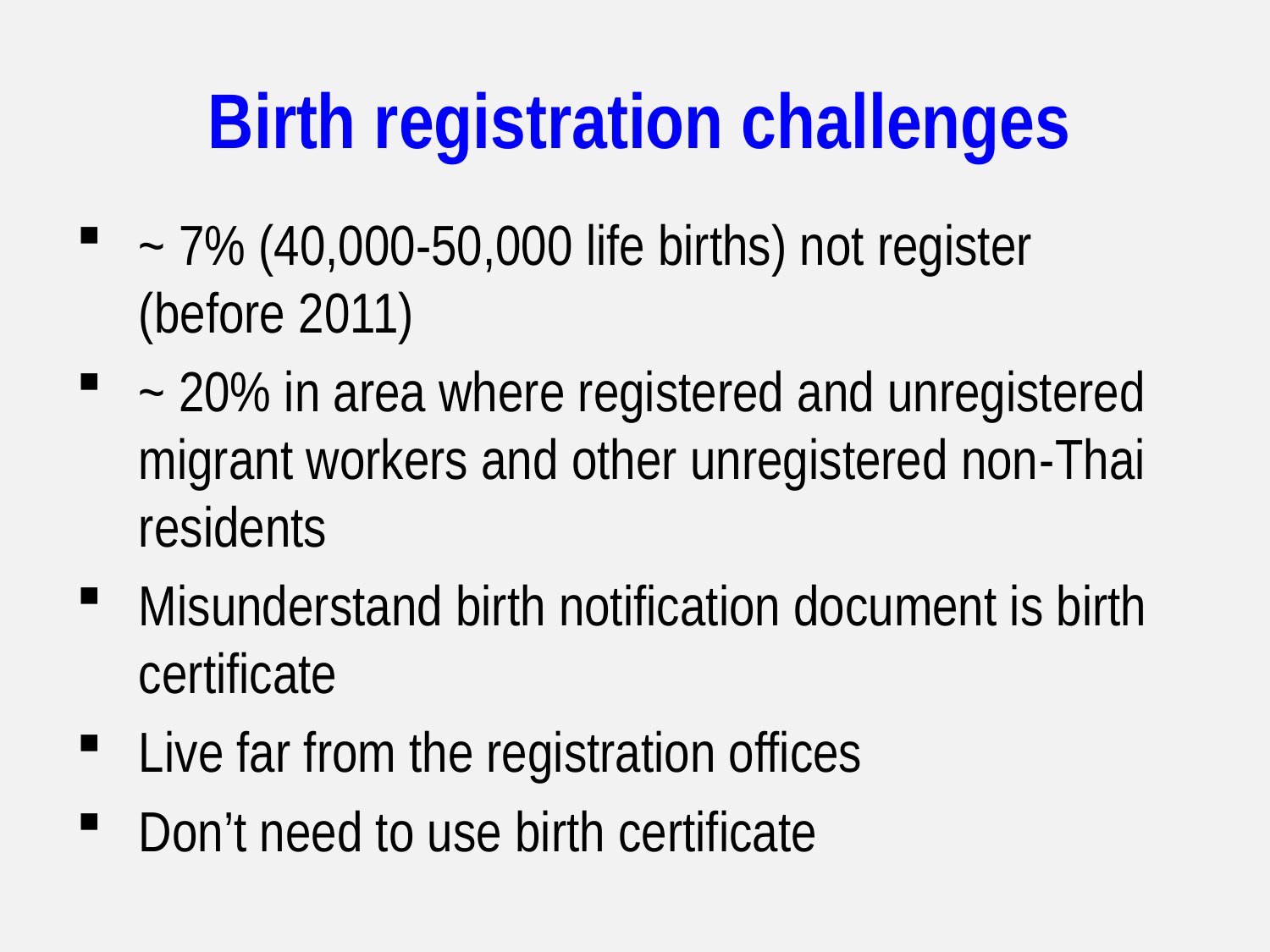

# Birth registration challenges
~ 7% (40,000-50,000 life births) not register (before 2011)
~ 20% in area where registered and unregistered migrant workers and other unregistered non-Thai residents
Misunderstand birth notification document is birth certificate
Live far from the registration offices
Don’t need to use birth certificate